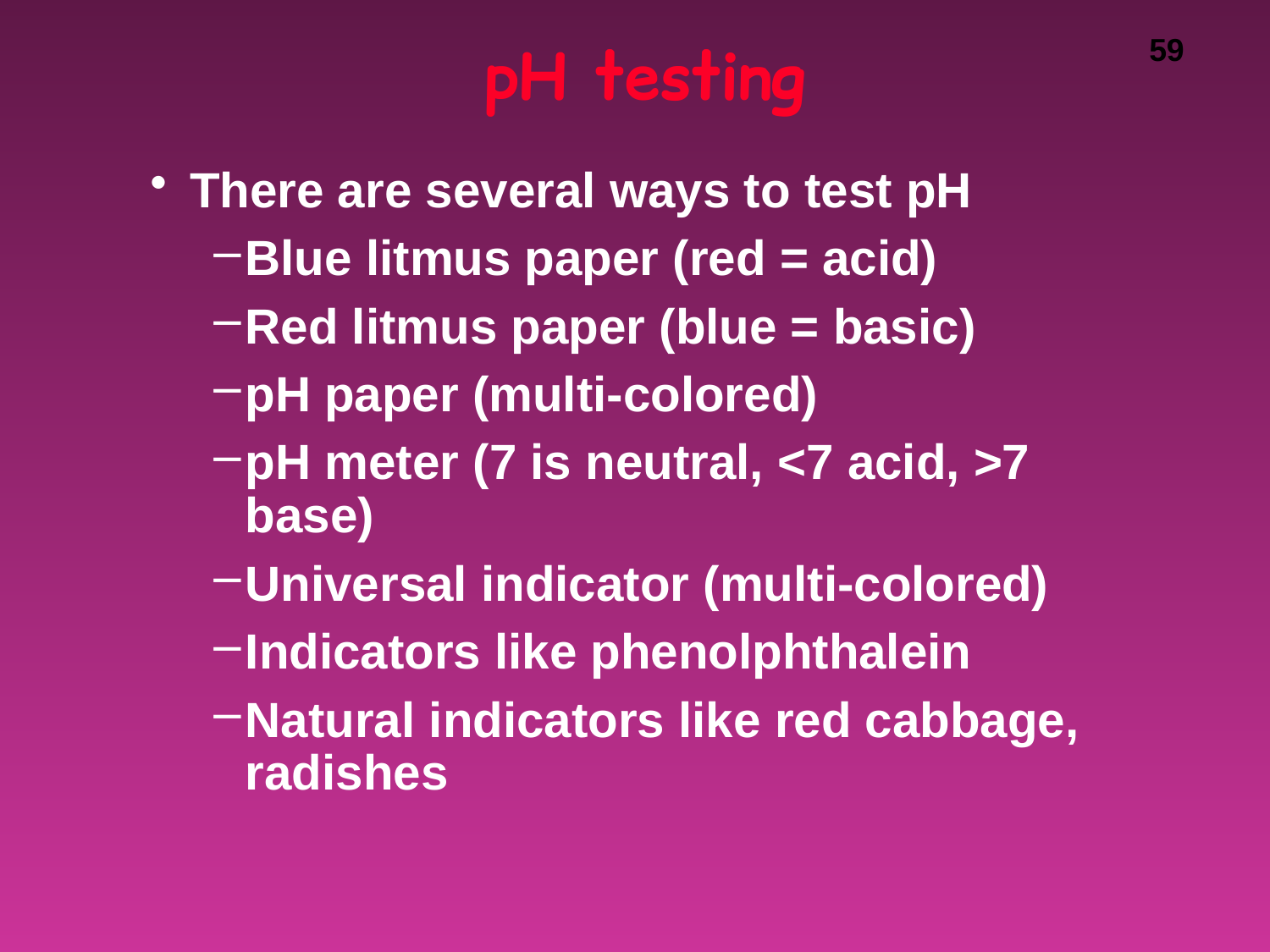

# pH testing
There are several ways to test pH
Blue litmus paper (red = acid)
Red litmus paper (blue = basic)
pH paper (multi-colored)
pH meter (7 is neutral, <7 acid, >7 base)
Universal indicator (multi-colored)
Indicators like phenolphthalein
Natural indicators like red cabbage, radishes